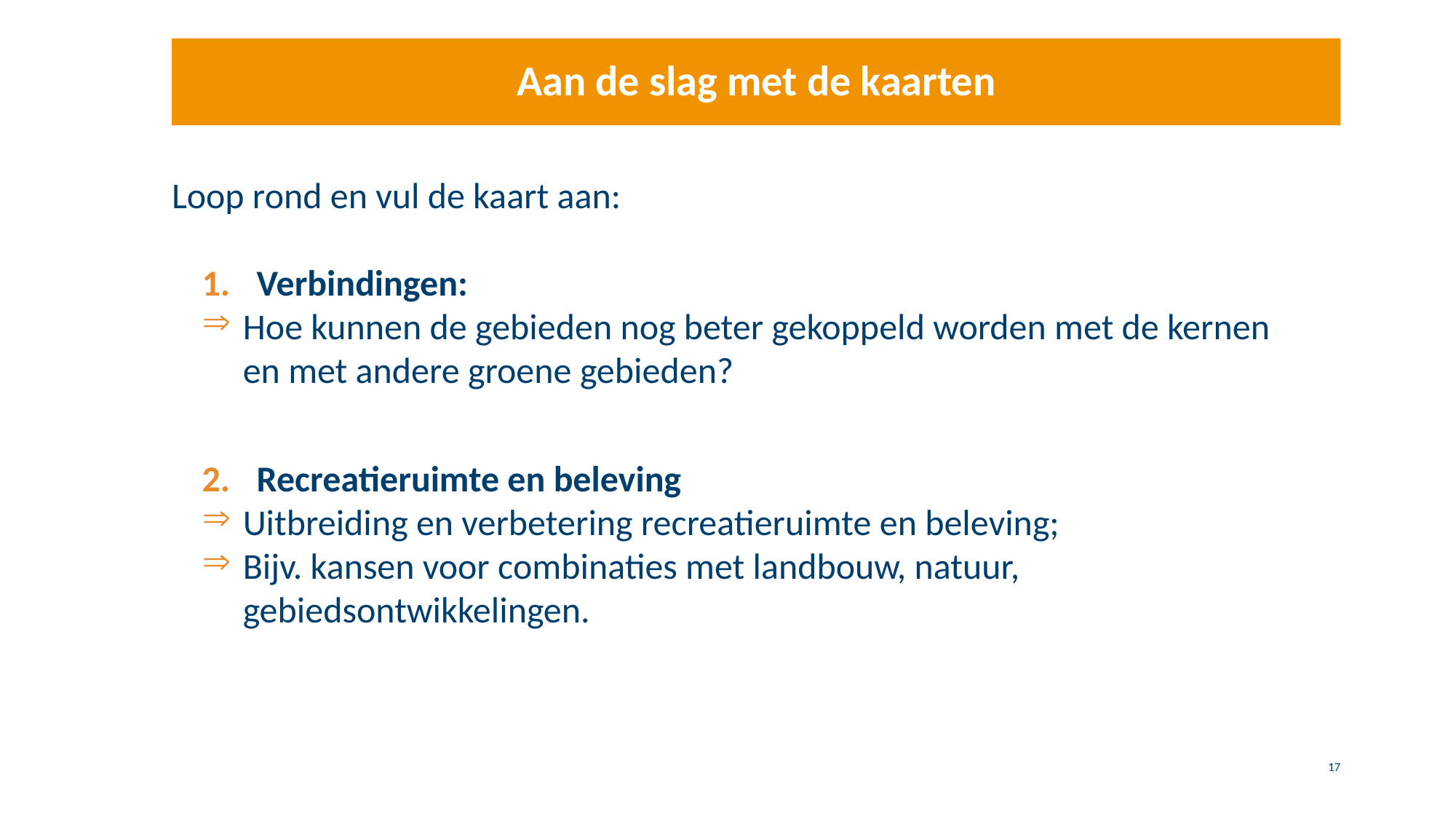

Aan de slag met de kaarten
Loop rond en vul de kaart aan:
Verbindingen:
Hoe kunnen de gebieden nog beter gekoppeld worden met de kernen en met andere groene gebieden?

Recreatieruimte en beleving
Uitbreiding en verbetering recreatieruimte en beleving;
Bijv. kansen voor combinaties met landbouw, natuur, gebiedsontwikkelingen.

17